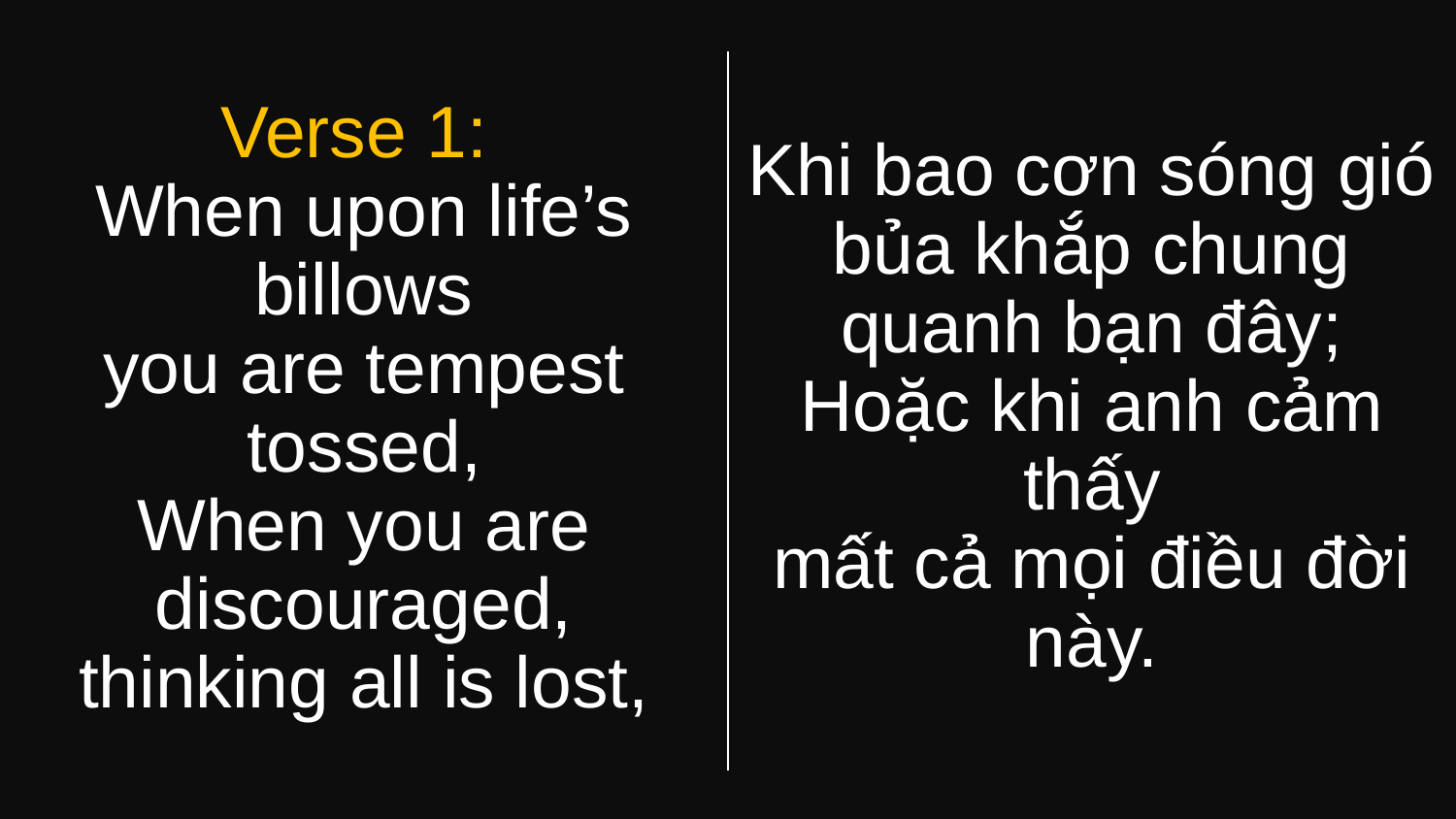

Verse 1:
When upon life’s billows
you are tempest tossed,
When you are discouraged,
thinking all is lost,
Khi bao cơn sóng gió
bủa khắp chung quanh bạn đây;
Hoặc khi anh cảm thấy
mất cả mọi điều đời này.